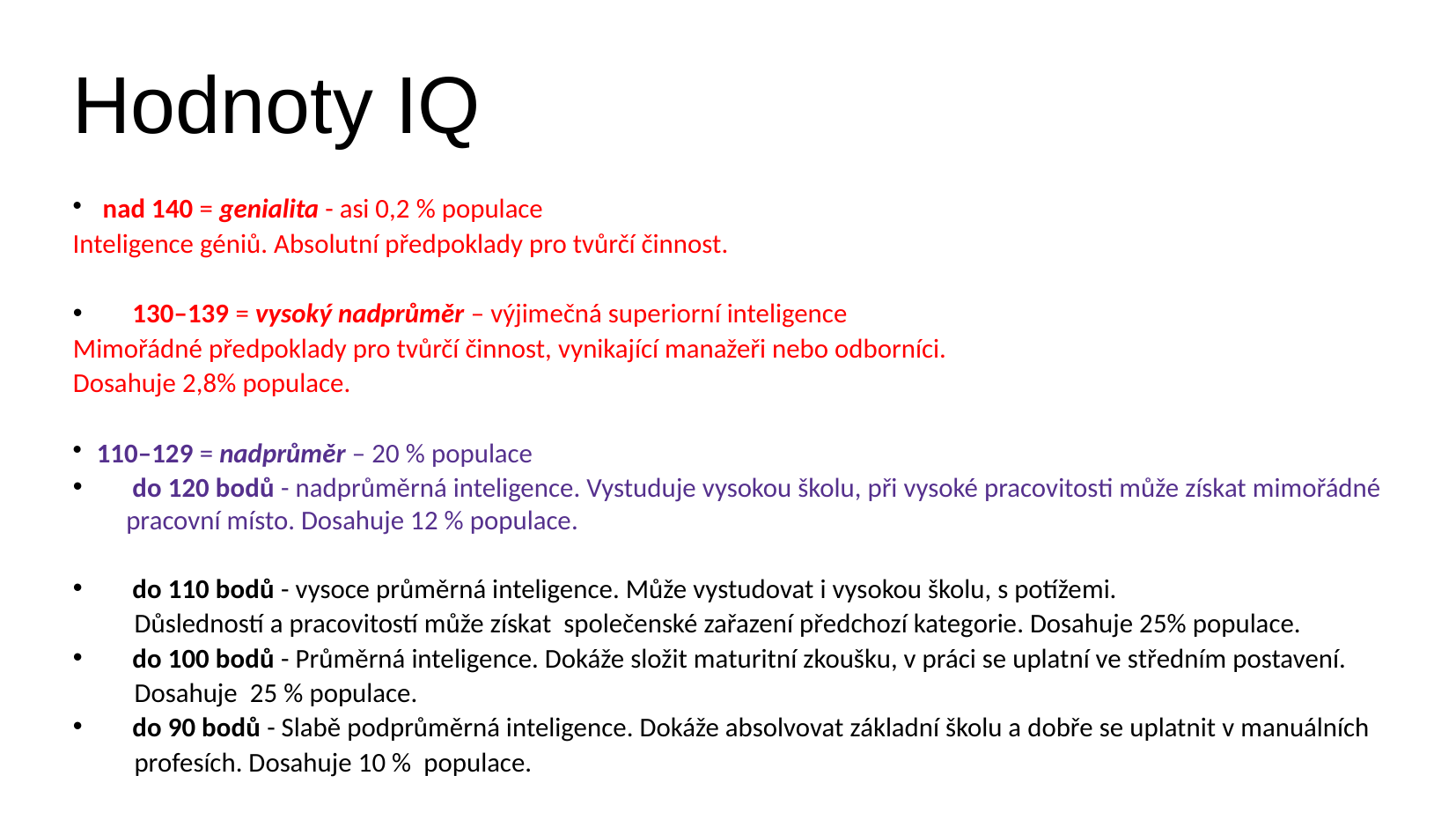

Hodnoty IQ
    nad 140 = genialita - asi 0,2 % populace
Inteligence géniů. Absolutní předpoklady pro tvůrčí činnost.

 130–139 = vysoký nadprůměr – výjimečná superiorní inteligence
Mimořádné předpoklady pro tvůrčí činnost, vynikající manažeři nebo odborníci.
Dosahuje 2,8% populace.

   110–129 = nadprůměr – 20 % populace
 do 120 bodů - nadprůměrná inteligence. Vystuduje vysokou školu, při vysoké pracovitosti může získat mimořádné pracovní místo. Dosahuje 12 % populace.

 do 110 bodů - vysoce průměrná inteligence. Může vystudovat i vysokou školu, s potížemi.
          Důsledností a pracovitostí může získat  společenské zařazení předchozí kategorie. Dosahuje 25% populace.
 do 100 bodů - Průměrná inteligence. Dokáže složit maturitní zkoušku, v práci se uplatní ve středním postavení.
          Dosahuje  25 % populace.
 do 90 bodů - Slabě podprůměrná inteligence. Dokáže absolvovat základní školu a dobře se uplatnit v manuálních
          profesích. Dosahuje 10 %  populace.